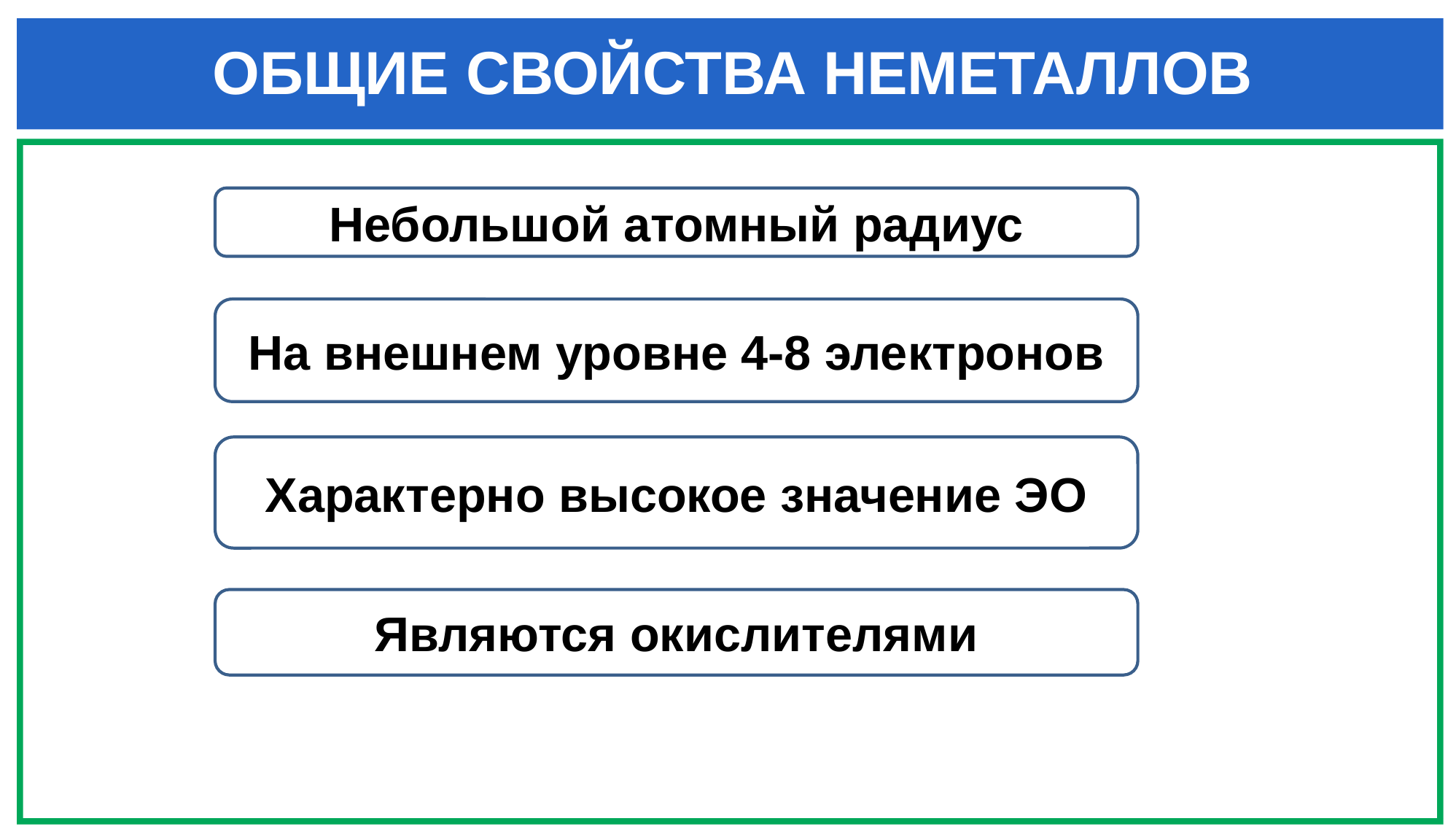

# ОБЩИЕ СВОЙСТВА НЕМЕТАЛЛОВ
Небольшой атомный радиус
На внешнем уровне 4-8 электронов
Характерно высокое значение ЭО
Являются окислителями